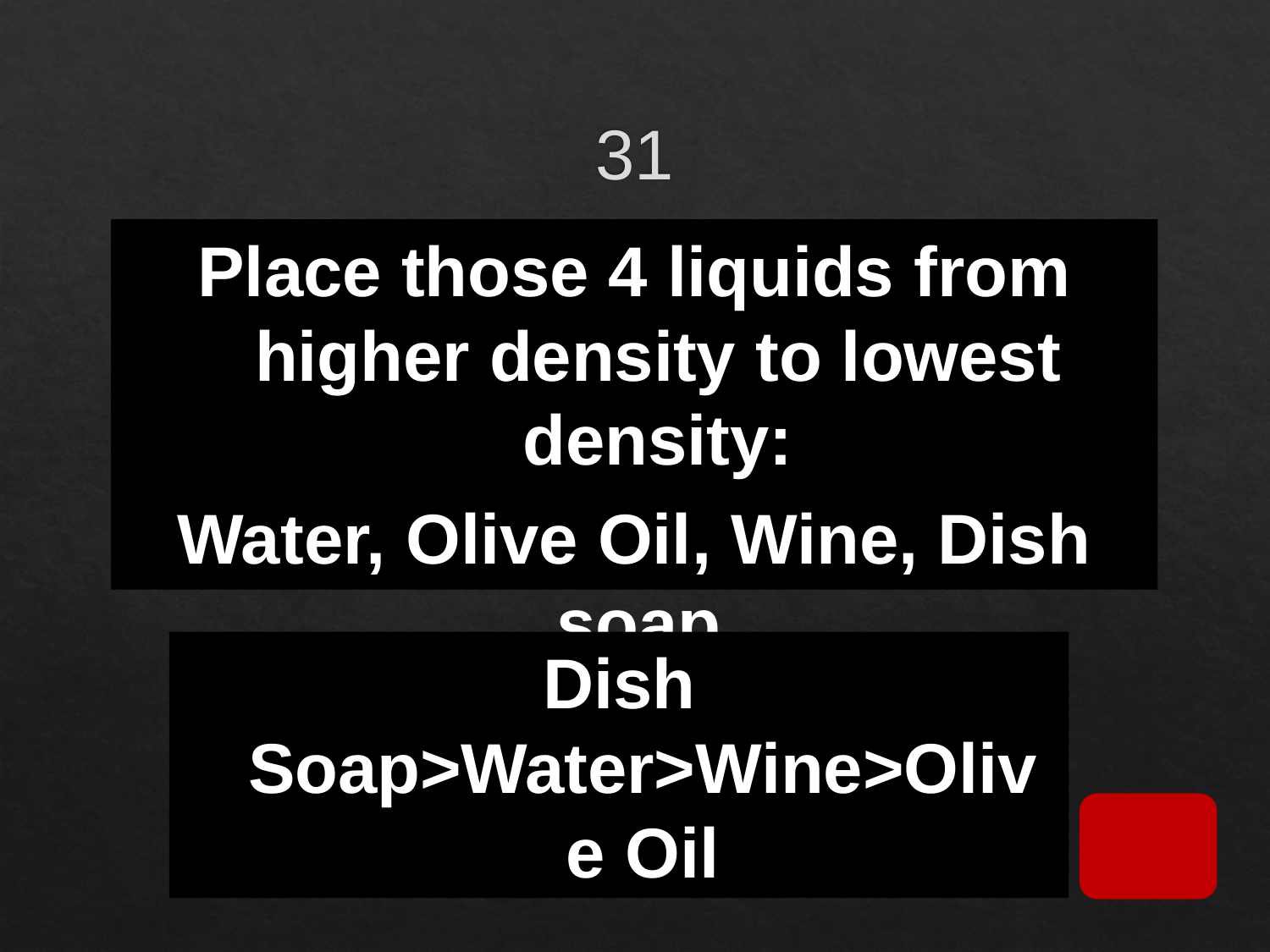

# 31
Place those 4 liquids from higher density to lowest density:
Water, Olive Oil, Wine, Dish soap
Dish Soap>Water>Wine>Olive Oil